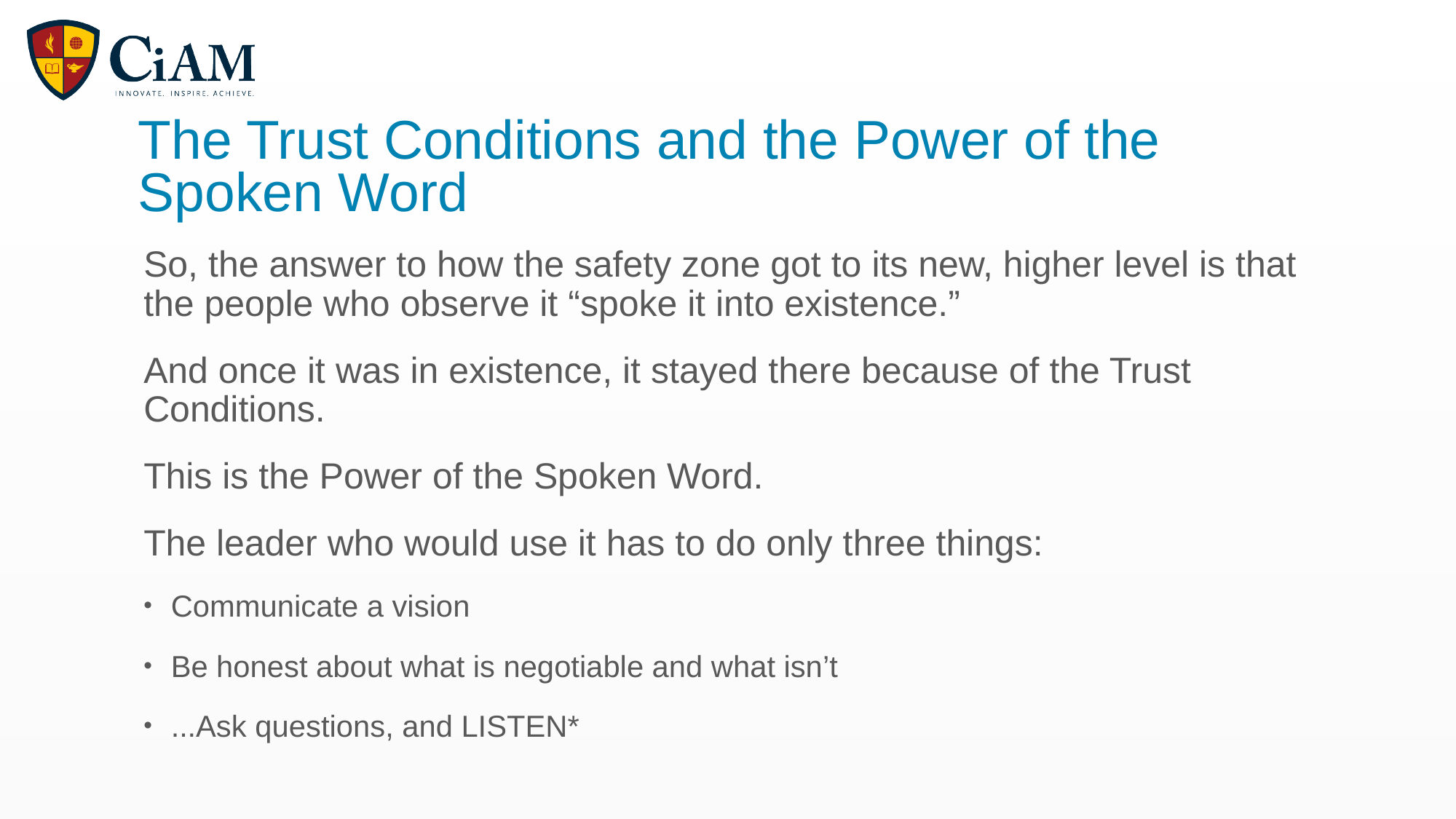

# The Trust Conditions and the Power of the Spoken Word
So, the answer to how the safety zone got to its new, higher level is that the people who observe it “spoke it into existence.”
And once it was in existence, it stayed there because of the Trust Conditions.
This is the Power of the Spoken Word.
The leader who would use it has to do only three things:
Communicate a vision
Be honest about what is negotiable and what isn’t
...Ask questions, and LISTEN*